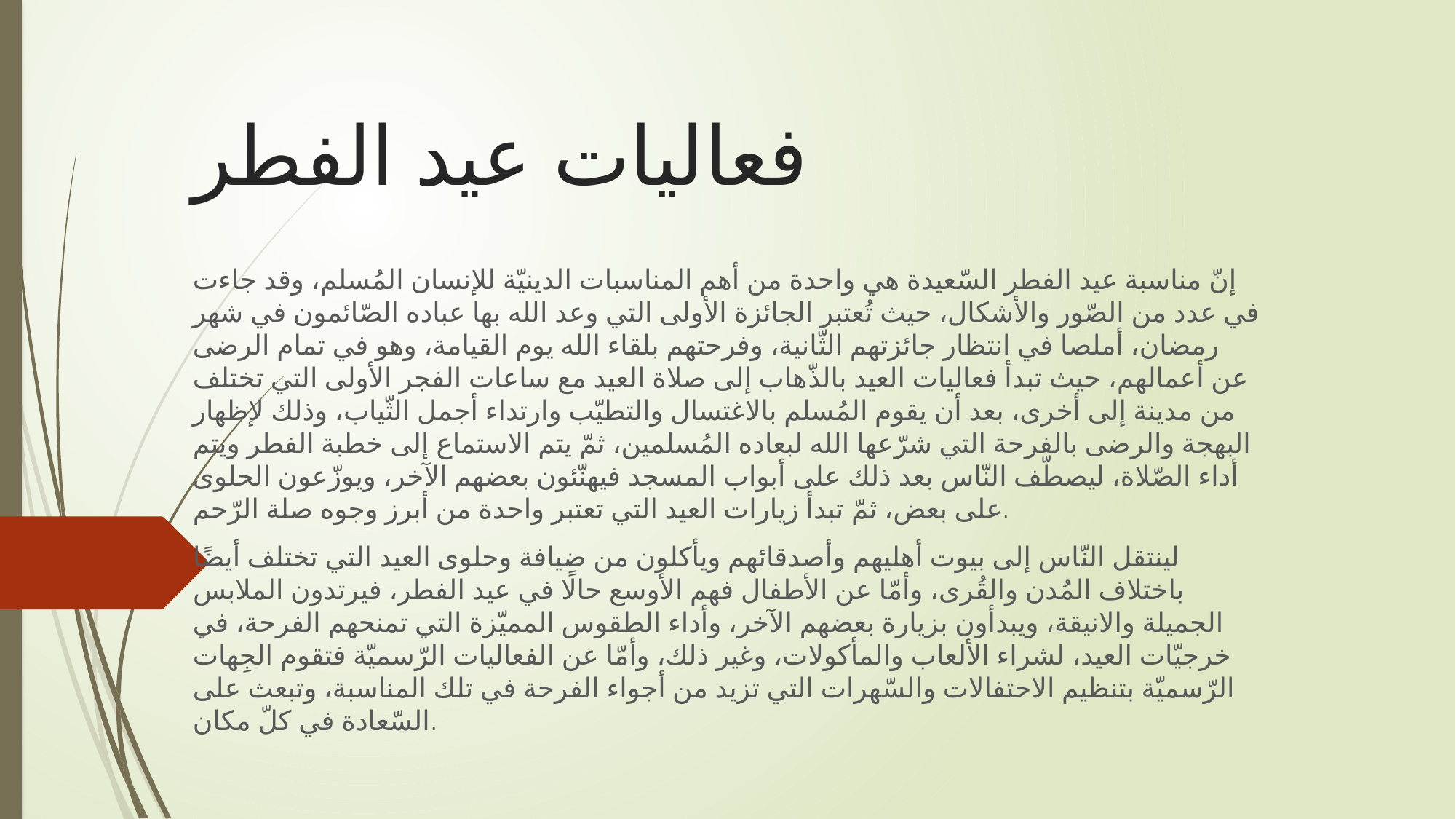

# فعاليات عيد الفطر
إنّ مناسبة عيد الفطر السّعيدة هي واحدة من أهم المناسبات الدينيّة للإنسان المُسلم، وقد جاءت في عدد من الصّور والأشكال، حيث تُعتبر الجائزة الأولى التي وعد الله بها عباده الصّائمون في شهر رمضان، أملصا في انتظار جائزتهم الثّانية، وفرحتهم بلقاء الله يوم القيامة، وهو في تمام الرضى عن أعمالهم، حيث تبدأ فعاليات العيد بالذّهاب إلى صلاة العيد مع ساعات الفجر الأولى التي تختلف من مدينة إلى أخرى، بعد أن يقوم المُسلم بالاغتسال والتطيّب وارتداء أجمل الثّياب، وذلك لإظهار البهجة والرضى بالفرحة التي شرّعها الله لبعاده المُسلمين، ثمّ يتم الاستماع إلى خطبة الفطر ويتم أداء الصّلاة، ليصطّف النّاس بعد ذلك على أبواب المسجد فيهنّئون بعضهم الآخر، ويوزّعون الحلوى على بعض، ثمّ تبدأ زيارات العيد التي تعتبر واحدة من أبرز وجوه صلة الرّحم.
لينتقل النّاس إلى بيوت أهليهم وأصدقائهم ويأكلون من ضيافة وحلوى العيد التي تختلف أيضًا باختلاف المُدن والقُرى، وأمّا عن الأطفال فهم الأوسع حالًا في عيد الفطر، فيرتدون الملابس الجميلة والانيقة، ويبدأون بزيارة بعضهم الآخر، وأداء الطقوس المميّزة التي تمنحهم الفرحة، في خرجيّات العيد، لشراء الألعاب والمأكولات، وغير ذلك، وأمّا عن الفعاليات الرّسميّة فتقوم الجِهات الرّسميّة بتنظيم الاحتفالات والسّهرات التي تزيد من أجواء الفرحة في تلك المناسبة، وتبعث على السّعادة في كلّ مكان.